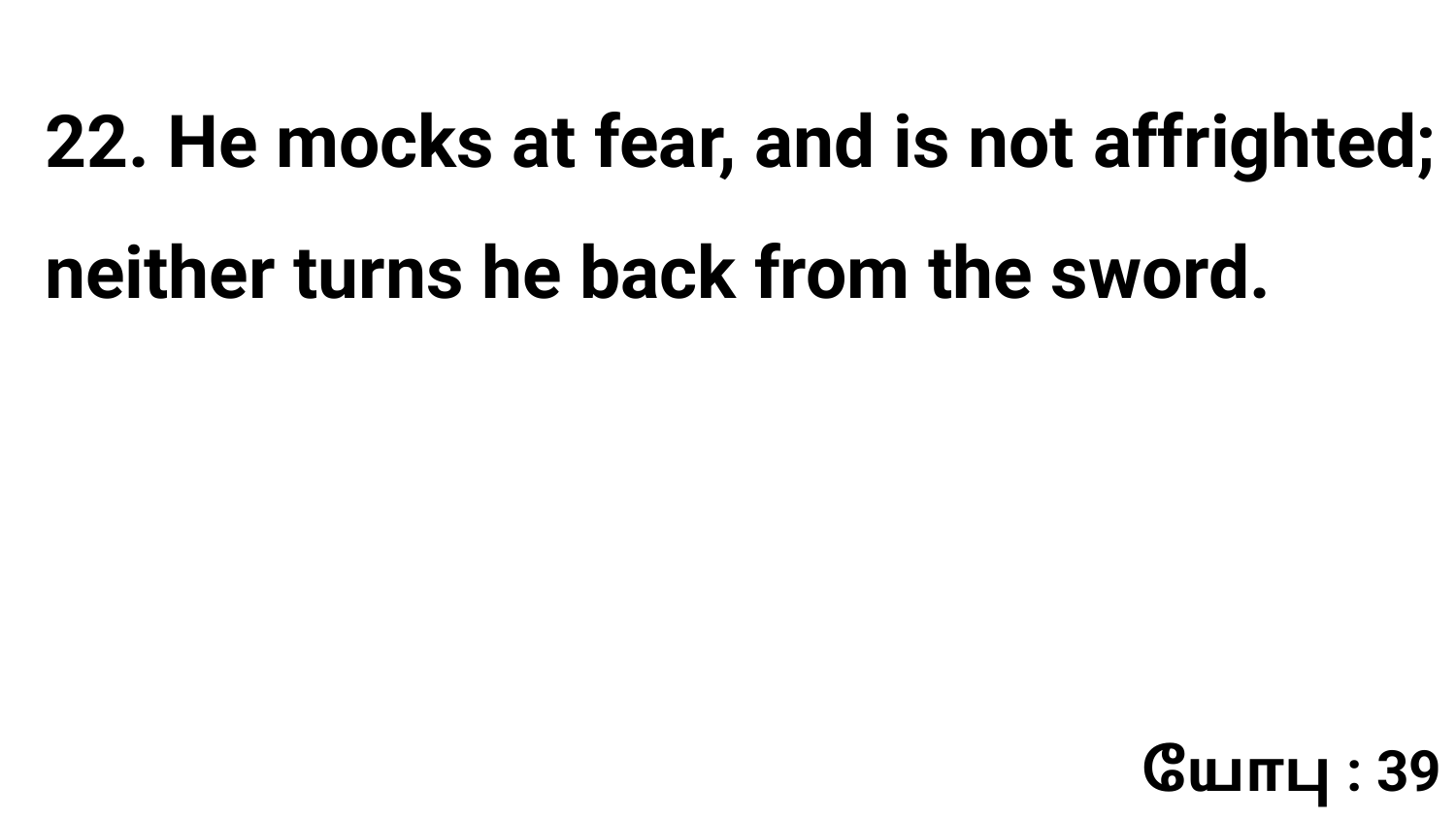

22. He mocks at fear, and is not affrighted; neither turns he back from the sword.
யோபு : 39